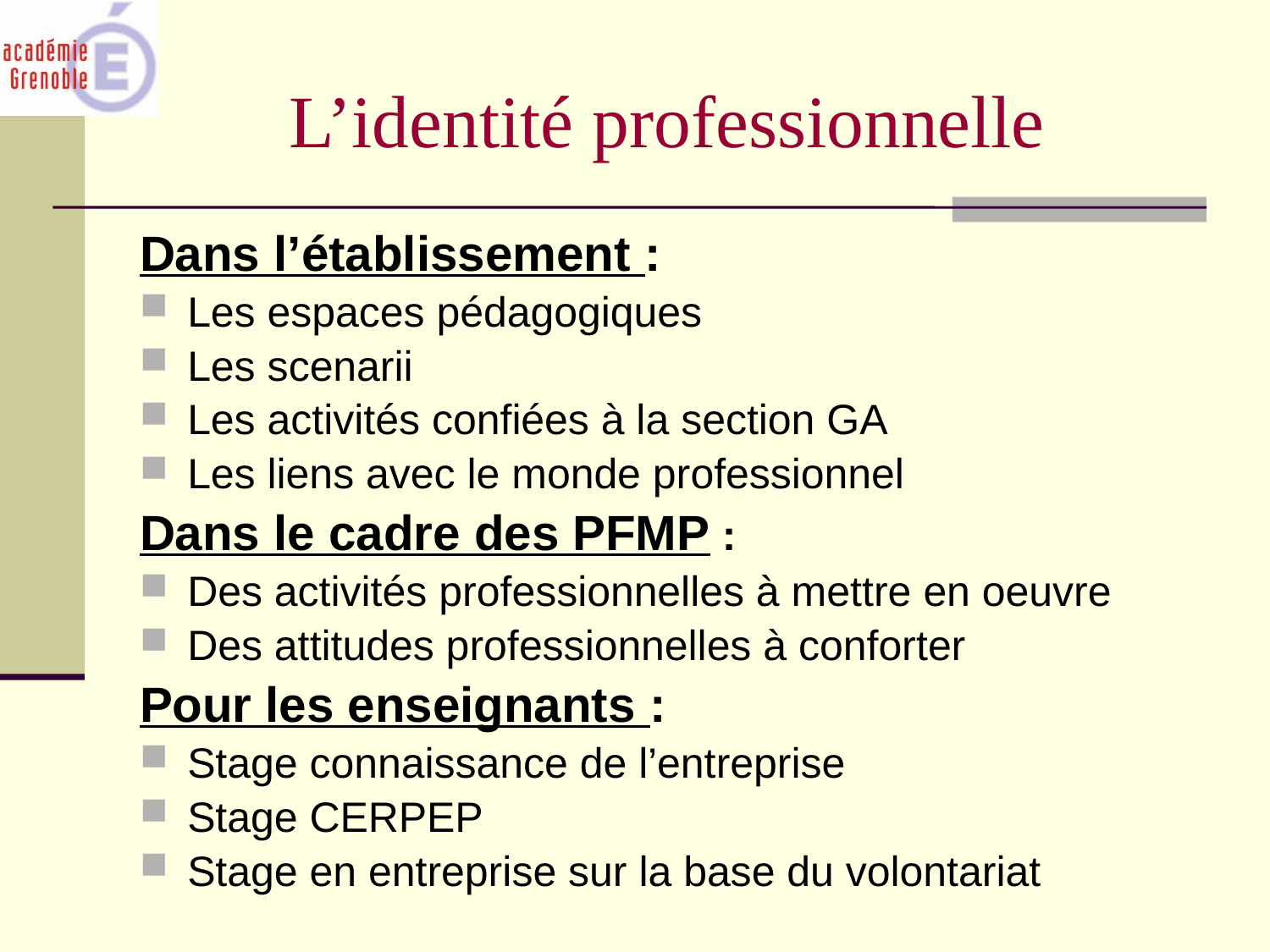

L’identité professionnelle
Dans l’établissement :
Les espaces pédagogiques
Les scenarii
Les activités confiées à la section GA
Les liens avec le monde professionnel
Dans le cadre des PFMP :
Des activités professionnelles à mettre en oeuvre
Des attitudes professionnelles à conforter
Pour les enseignants :
Stage connaissance de l’entreprise
Stage CERPEP
Stage en entreprise sur la base du volontariat